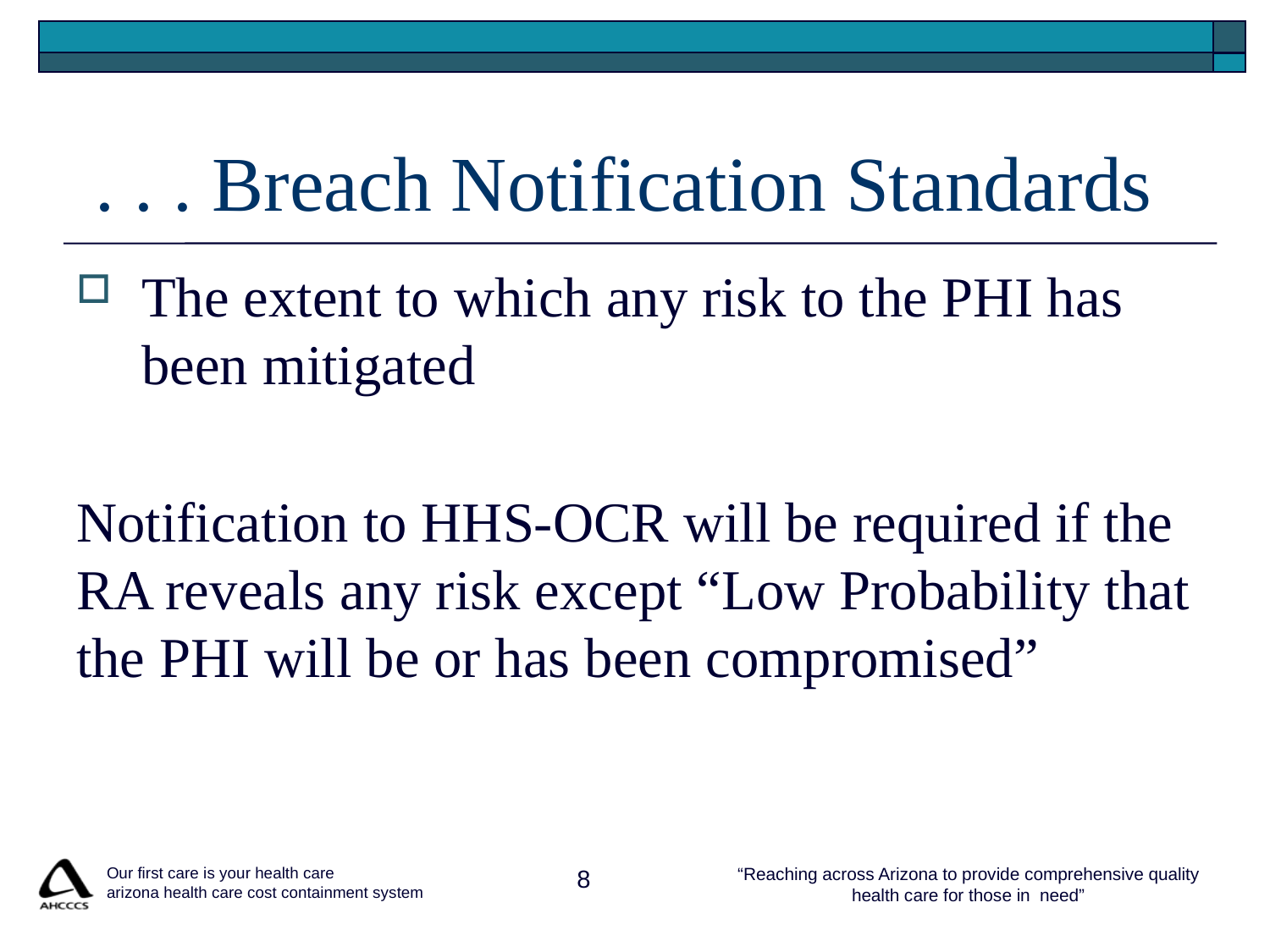

# . . . Breach Notification Standards
The extent to which any risk to the PHI has been mitigated

Notification to HHS-OCR will be required if the RA reveals any risk except “Low Probability that the PHI will be or has been compromised”
              Our first care is your health care
              arizona health care cost containment system
8